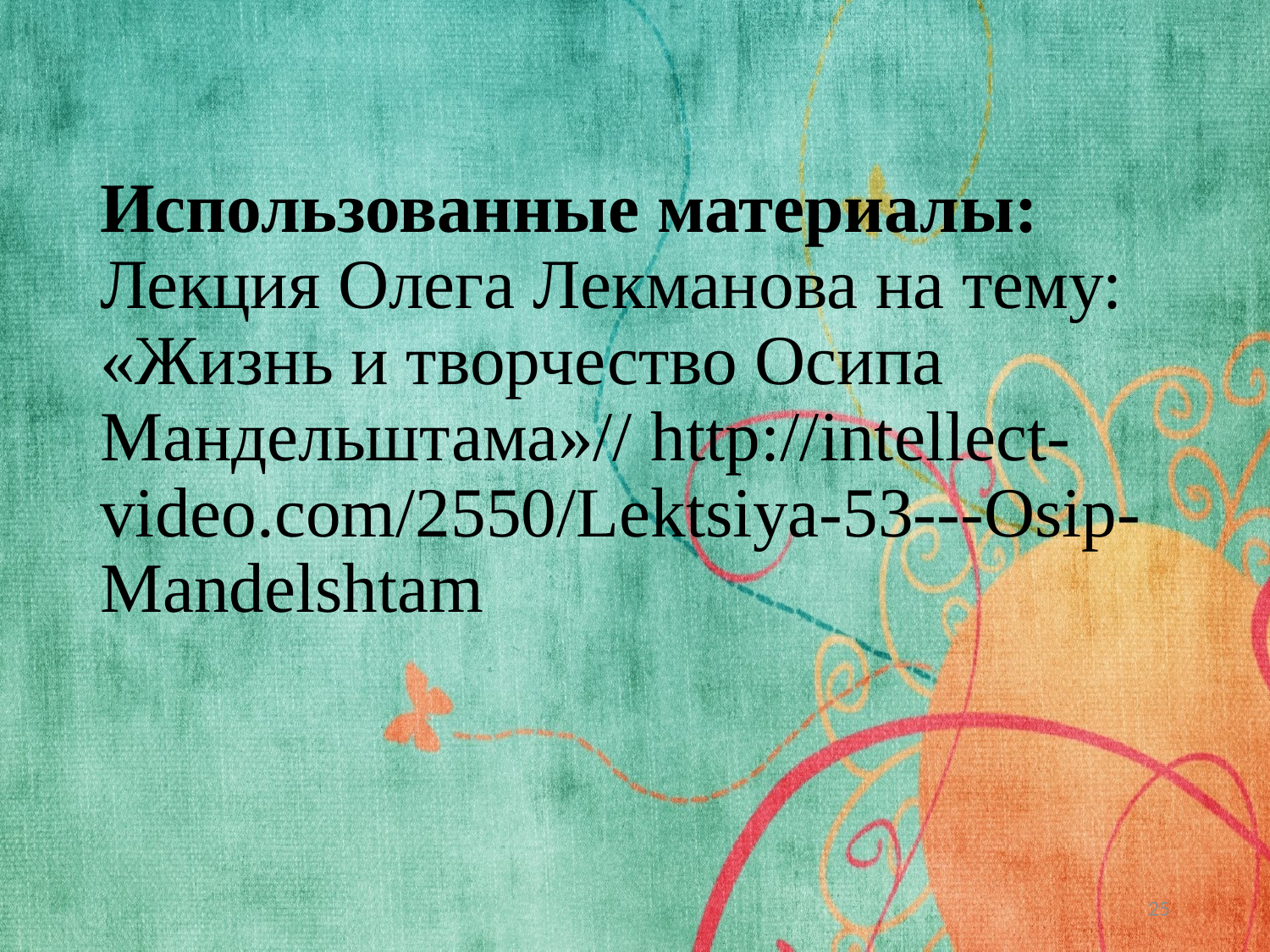

# Использованные материалы: Лекция Олега Лекманова на тему: «Жизнь и творчество Осипа Мандельштама»// http://intellect-video.com/2550/Lektsiya-53---Osip-Mandelshtam
25